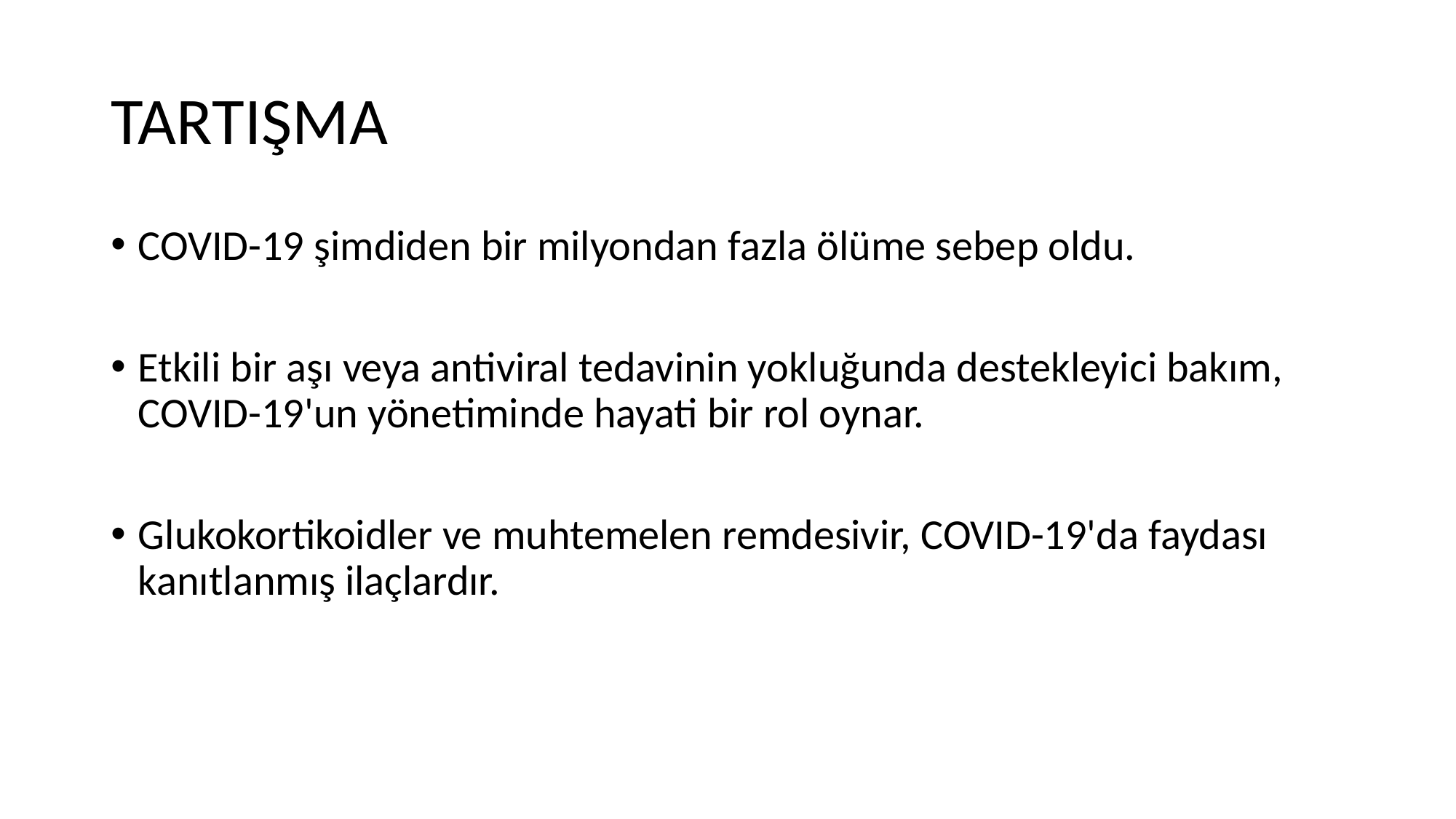

# TARTIŞMA
COVID-19 şimdiden bir milyondan fazla ölüme sebep oldu.

Etkili bir aşı veya antiviral tedavinin yokluğunda destekleyici bakım, COVID-19'un yönetiminde hayati bir rol oynar.

Glukokortikoidler ve muhtemelen remdesivir, COVID-19'da faydası kanıtlanmış ilaçlardır.